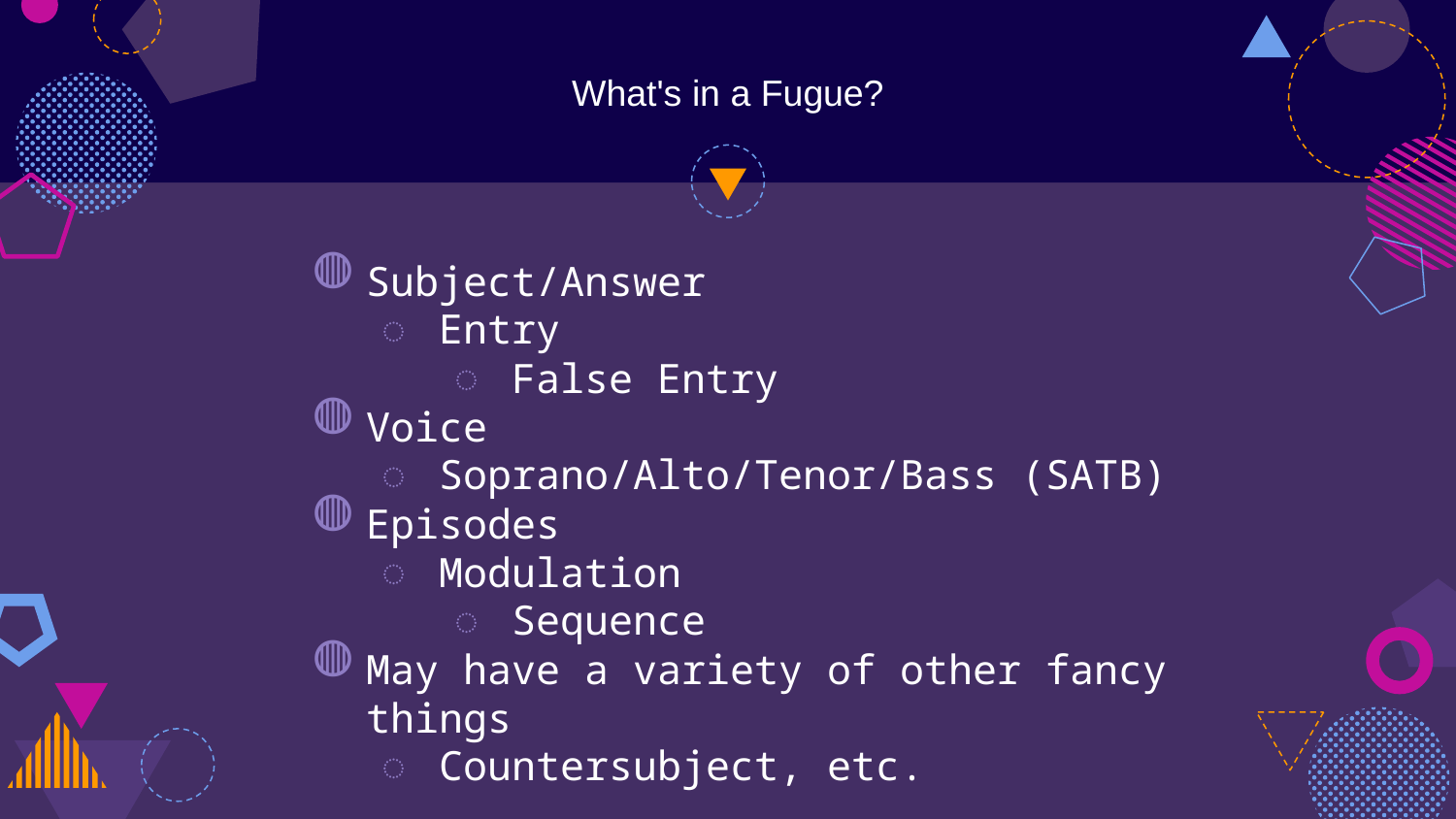

# What's in a Fugue?
Subject/Answer
Entry
False Entry
Voice
Soprano/Alto/Tenor/Bass (SATB)
Episodes
Modulation
Sequence
May have a variety of other fancy things
Countersubject, etc.